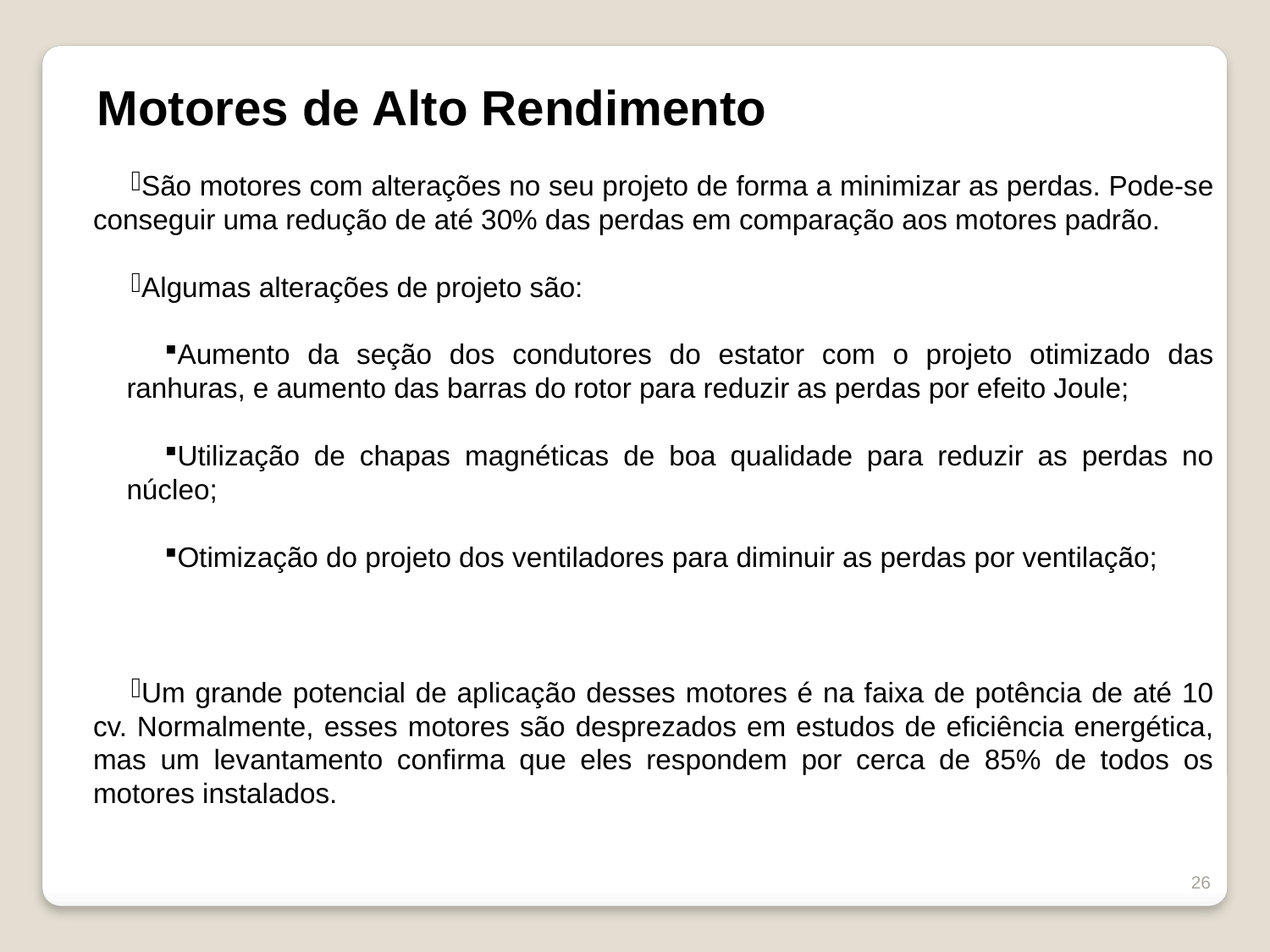

Motores de Alto Rendimento
São motores com alterações no seu projeto de forma a minimizar as perdas. Pode-se conseguir uma redução de até 30% das perdas em comparação aos motores padrão.

Algumas alterações de projeto são:

Aumento da seção dos condutores do estator com o projeto otimizado das ranhuras, e aumento das barras do rotor para reduzir as perdas por efeito Joule;

Utilização de chapas magnéticas de boa qualidade para reduzir as perdas no núcleo;

Otimização do projeto dos ventiladores para diminuir as perdas por ventilação;

Um grande potencial de aplicação desses motores é na faixa de potência de até 10 cv. Normalmente, esses motores são desprezados em estudos de eficiência energética, mas um levantamento confirma que eles respondem por cerca de 85% de todos os motores instalados.
26